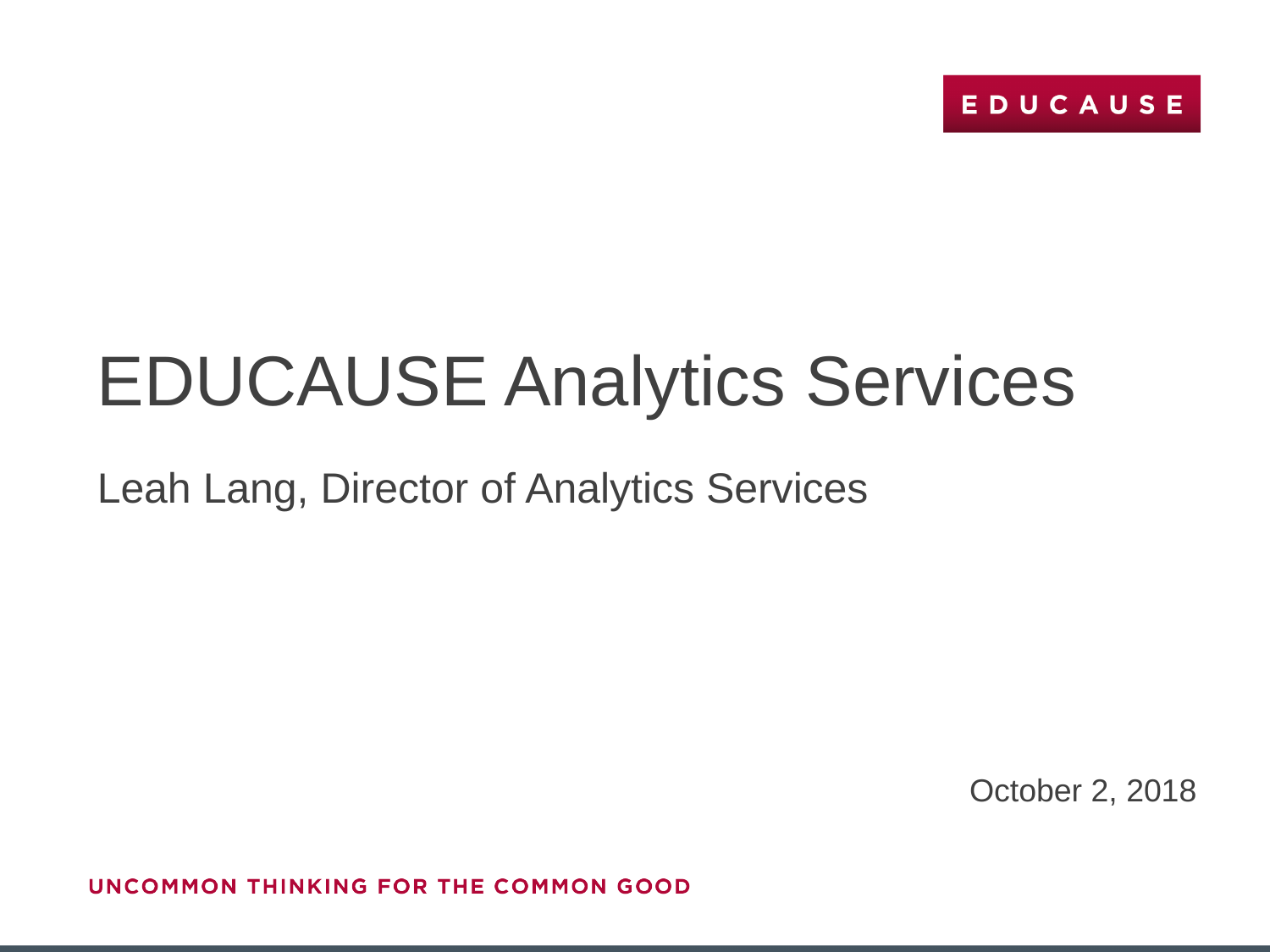

# EDUCAUSE Analytics Services
Leah Lang, Director of Analytics Services
October 2, 2018